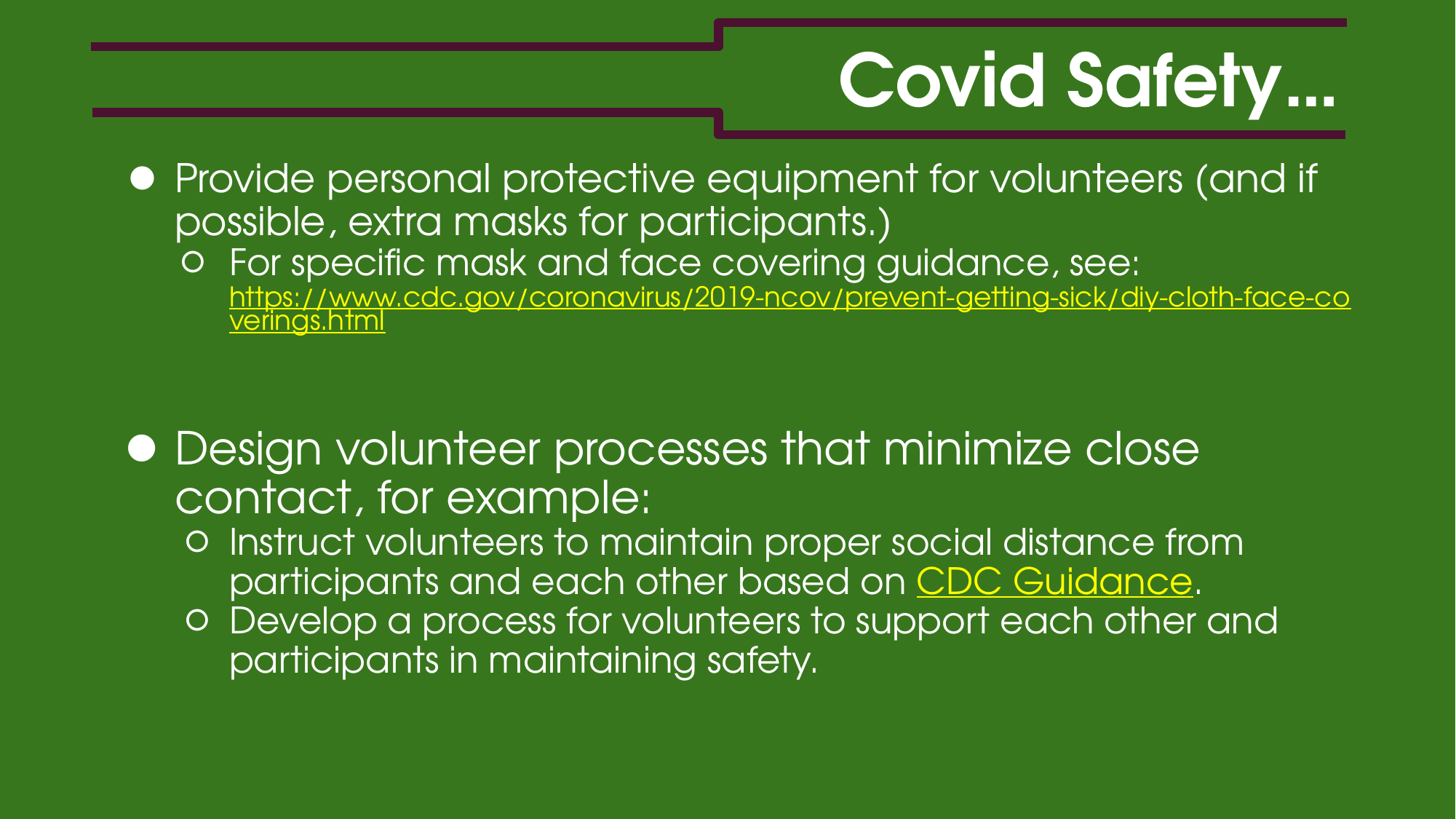

# Covid Safety…
Provide personal protective equipment for volunteers (and if possible, extra masks for participants.)
For specific mask and face covering guidance, see: https://www.cdc.gov/coronavirus/2019-ncov/prevent-getting-sick/diy-cloth-face-coverings.html

Design volunteer processes that minimize close contact, for example:
Instruct volunteers to maintain proper social distance from participants and each other based on CDC Guidance.
Develop a process for volunteers to support each other and participants in maintaining safety.